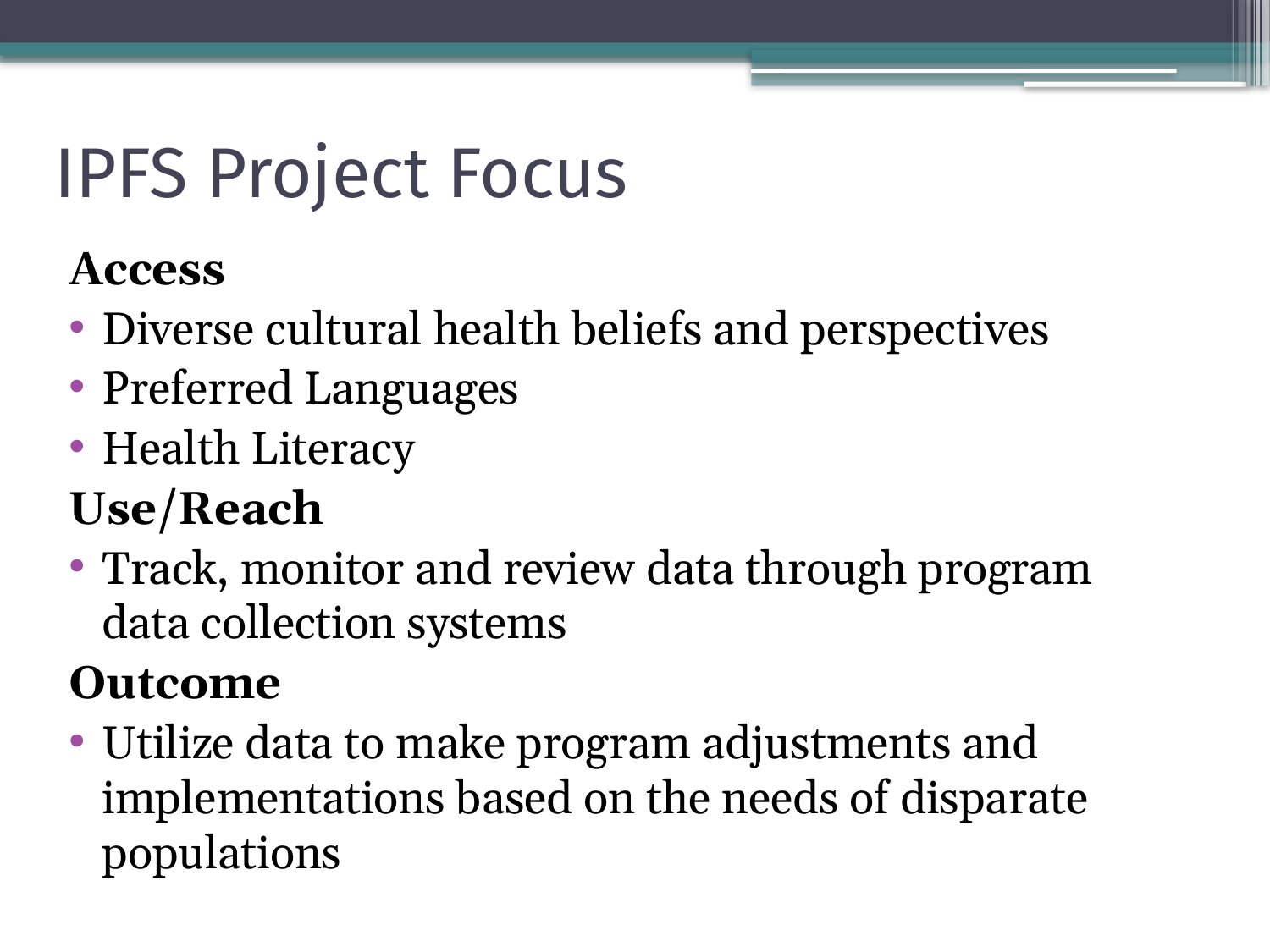

# IPFS Project Focus
Access
Diverse cultural health beliefs and perspectives
Preferred Languages
Health Literacy
Use/Reach
Track, monitor and review data through program data collection systems
Outcome
Utilize data to make program adjustments and implementations based on the needs of disparate populations